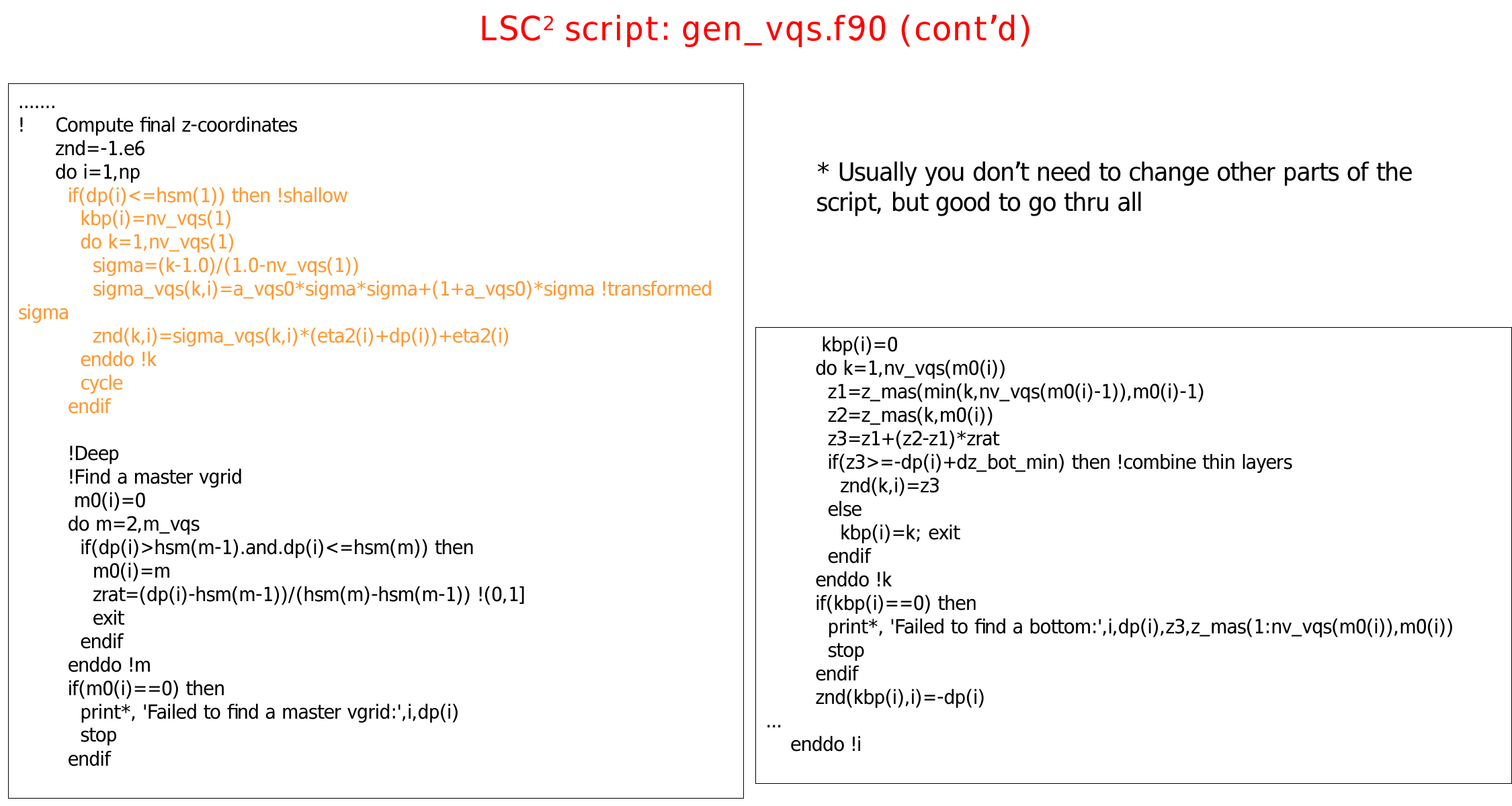

# LSC2 script: gen_vqs.f90 (cont’d)
…….
!     Compute final z-coordinates
      znd=-1.e6
      do i=1,np
        if(dp(i)<=hsm(1)) then !shallow
          kbp(i)=nv_vqs(1)
          do k=1,nv_vqs(1)
            sigma=(k-1.0)/(1.0-nv_vqs(1))
            sigma_vqs(k,i)=a_vqs0*sigma*sigma+(1+a_vqs0)*sigma !transformed sigma
            znd(k,i)=sigma_vqs(k,i)*(eta2(i)+dp(i))+eta2(i)
          enddo !k
          cycle
        endif

        !Deep
        !Find a master vgrid
         m0(i)=0
        do m=2,m_vqs
          if(dp(i)>hsm(m-1).and.dp(i)<=hsm(m)) then
            m0(i)=m
            zrat=(dp(i)-hsm(m-1))/(hsm(m)-hsm(m-1)) !(0,1]
            exit
          endif
        enddo !m
        if(m0(i)==0) then
          print*, 'Failed to find a master vgrid:',i,dp(i)
          stop
        endif

* Usually you don’t need to change other parts of the script, but good to go thru all
         kbp(i)=0
        do k=1,nv_vqs(m0(i))
          z1=z_mas(min(k,nv_vqs(m0(i)-1)),m0(i)-1)
          z2=z_mas(k,m0(i))
          z3=z1+(z2-z1)*zrat
          if(z3>=-dp(i)+dz_bot_min) then !combine thin layers
            znd(k,i)=z3
          else
            kbp(i)=k; exit
          endif
        enddo !k
        if(kbp(i)==0) then
          print*, 'Failed to find a bottom:',i,dp(i),z3,z_mas(1:nv_vqs(m0(i)),m0(i))
          stop
        endif
        znd(kbp(i),i)=-dp(i)
…
    enddo !i